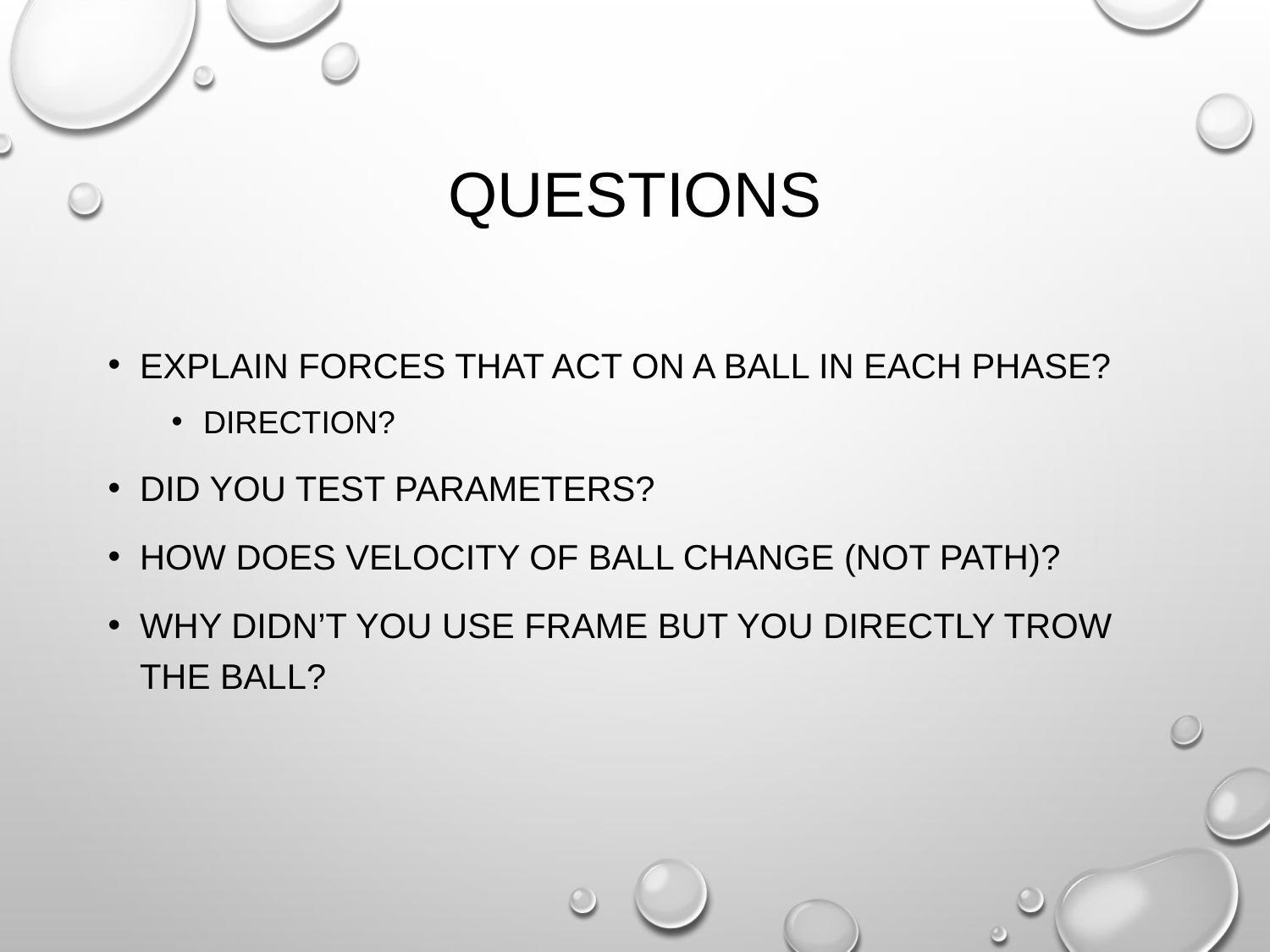

# questions
Explain forces that act on a ball in each phase?
Direction?
Did you test parameters?
How does velocity of ball change (not path)?
Why didn’t you use frame but you directly trow the ball?